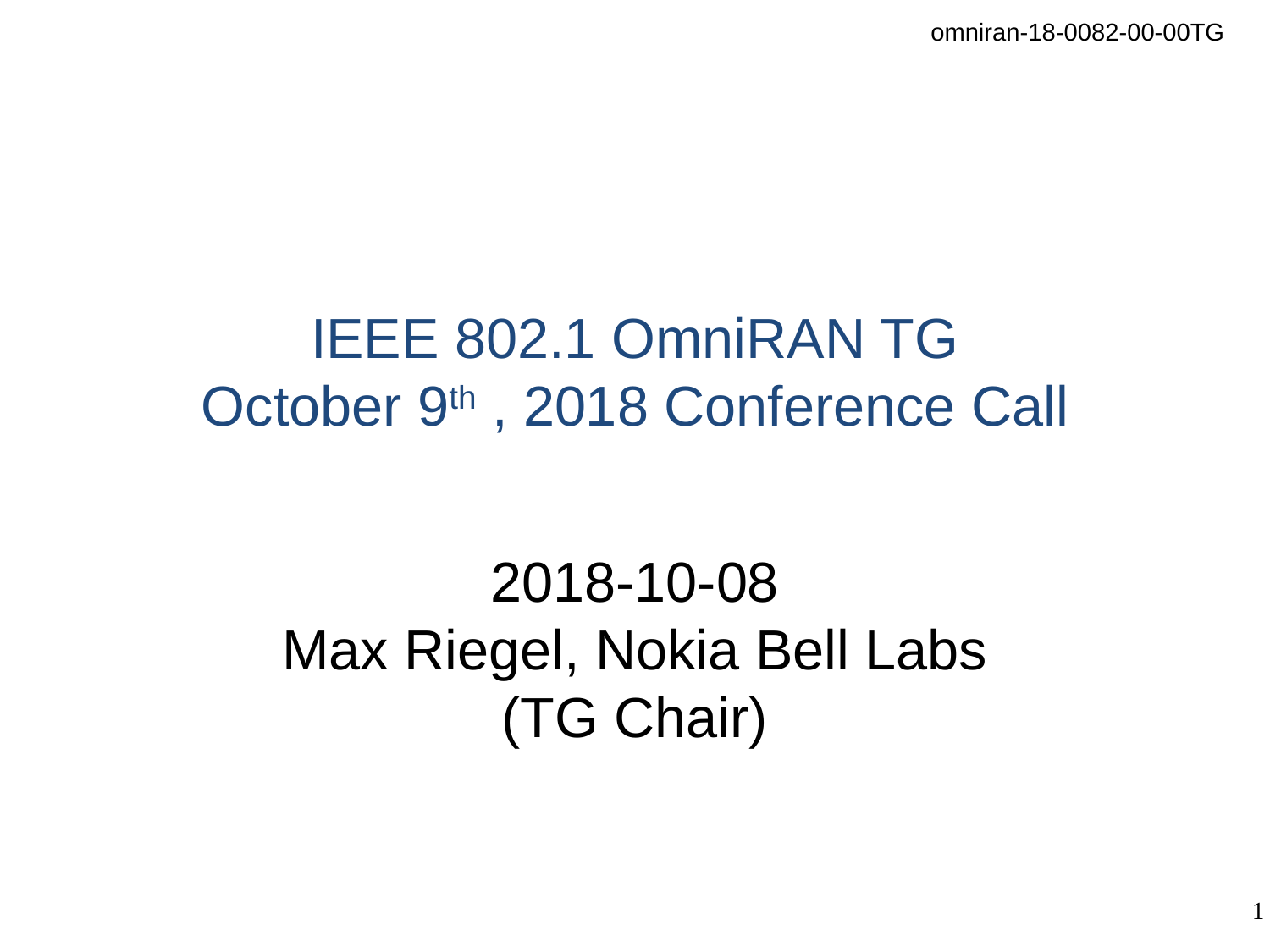

# IEEE 802.1 OmniRAN TG October 9th , 2018 Conference Call
2018-10-08
Max Riegel, Nokia Bell Labs
(TG Chair)